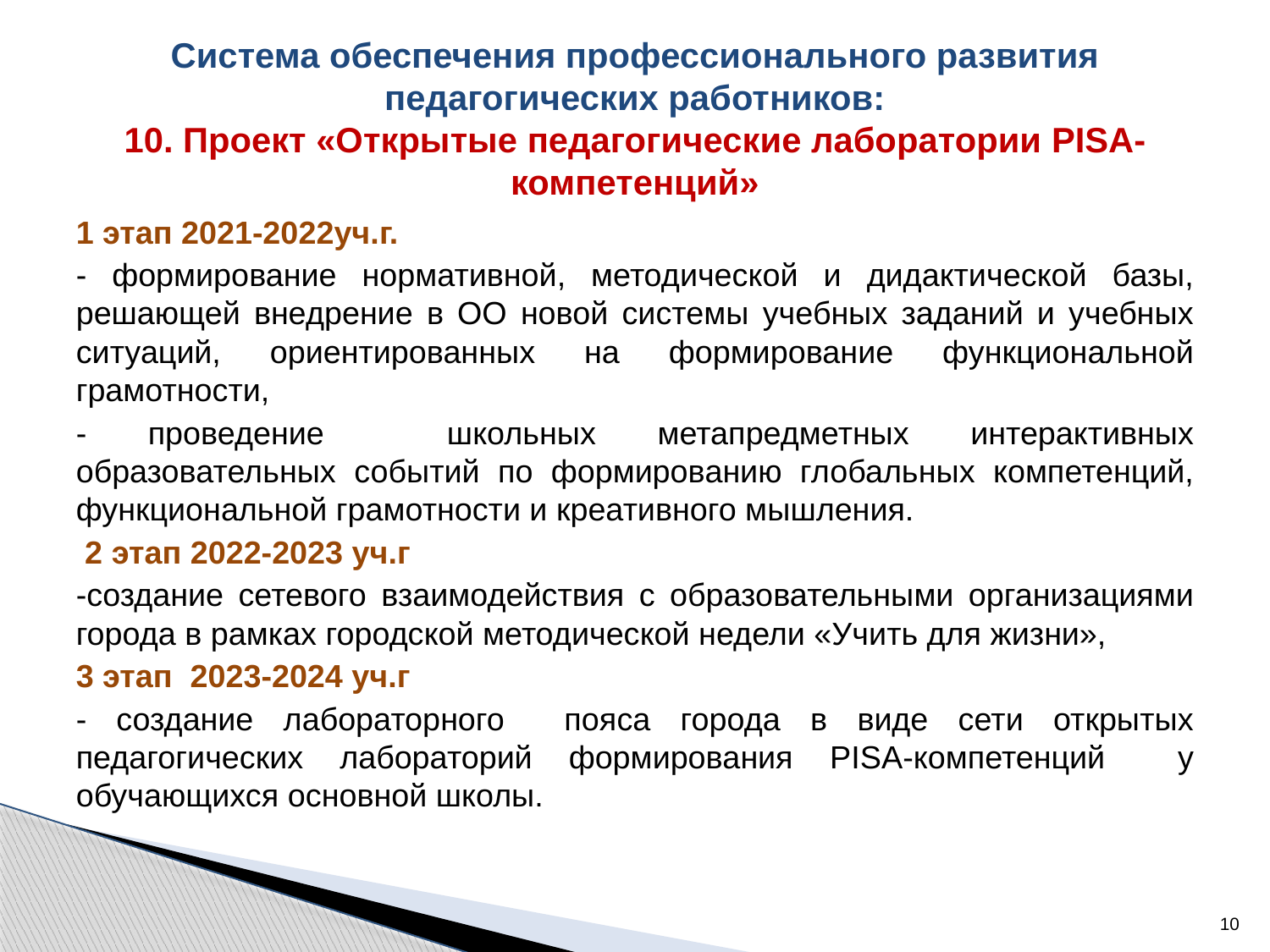

# Система обеспечения профессионального развития педагогических работников: 10. Проект «Открытые педагогические лаборатории PISA-компетенций»
1 этап 2021-2022уч.г.
- формирование нормативной, методической и дидактической базы, решающей внедрение в ОО новой системы учебных заданий и учебных ситуаций, ориентированных на формирование функциональной грамотности,
- проведение  школьных метапредметных интерактивных образовательных событий по формированию глобальных компетенций, функциональной грамотности и креативного мышления.
 2 этап 2022-2023 уч.г
-создание сетевого взаимодействия с образовательными организациями города в рамках городской методической недели «Учить для жизни»,
3 этап  2023-2024 уч.г
- создание лабораторного  пояса города в виде сети открытых педагогических лабораторий формирования PISA-компетенций  у обучающихся основной школы.

10